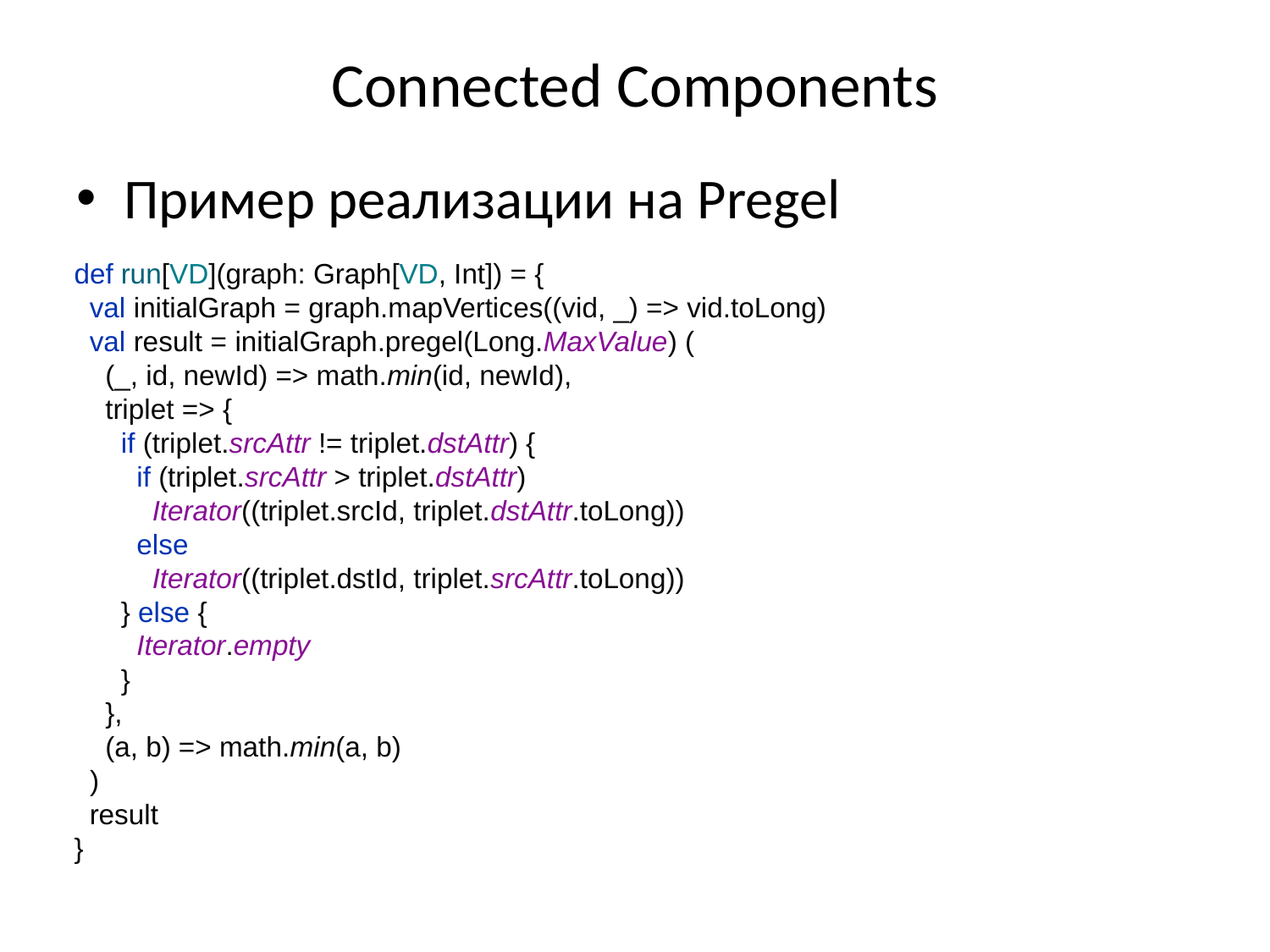

# Connected Components
Пример реализации на Pregel
def run[VD](graph: Graph[VD, Int]) = {
  val initialGraph = graph.mapVertices((vid, _) => vid.toLong)
  val result = initialGraph.pregel(Long.MaxValue) (
    (_, id, newId) => math.min(id, newId),
    triplet => {
      if (triplet.srcAttr != triplet.dstAttr) {
        if (triplet.srcAttr > triplet.dstAttr)
          Iterator((triplet.srcId, triplet.dstAttr.toLong))
        else
          Iterator((triplet.dstId, triplet.srcAttr.toLong))
      } else {
        Iterator.empty
      }
    },
    (a, b) => math.min(a, b)
  )
  result
}